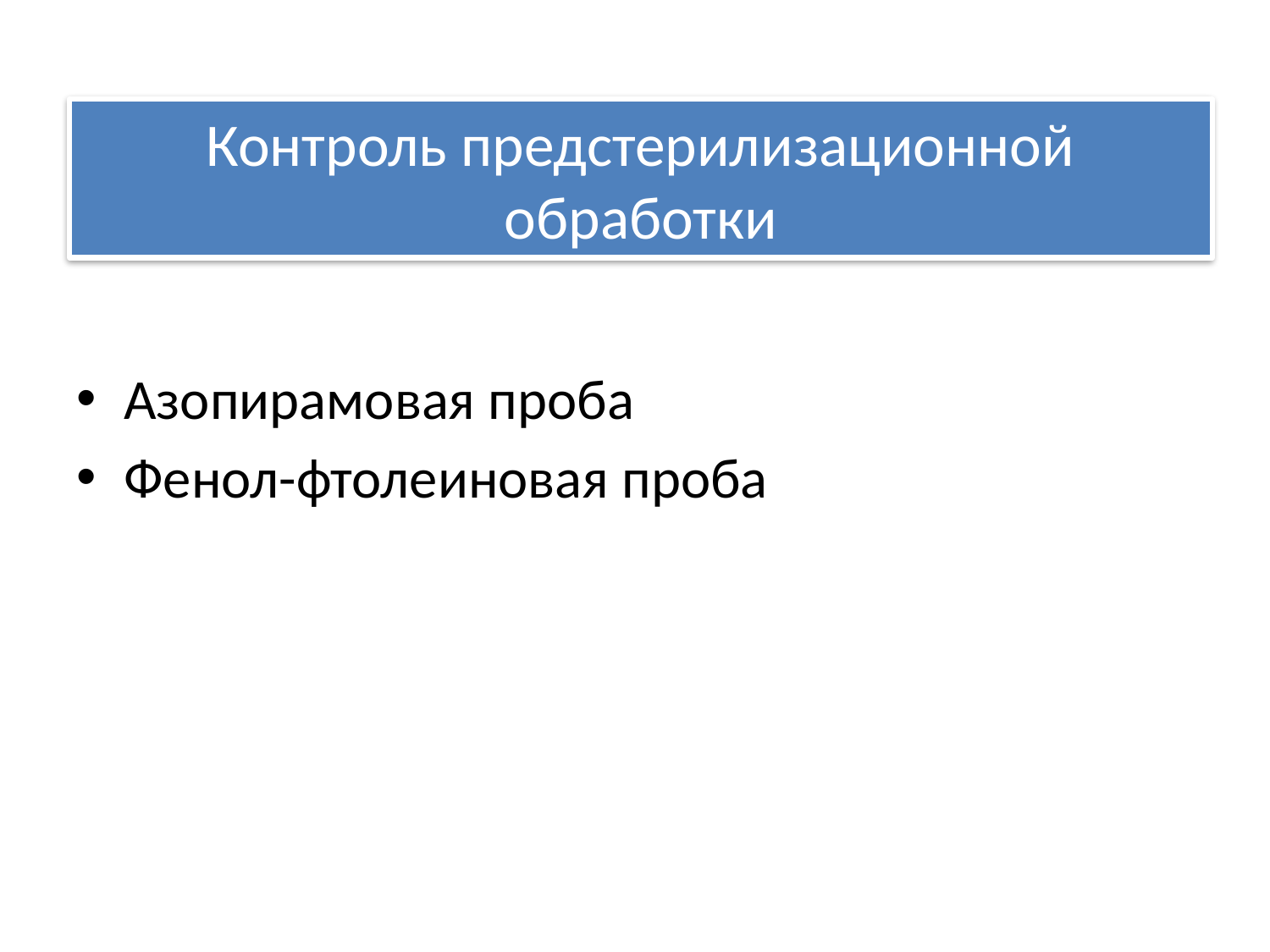

# Контроль предстерилизационной обработки

Азопирамовая проба
Фенол-фтолеиновая проба